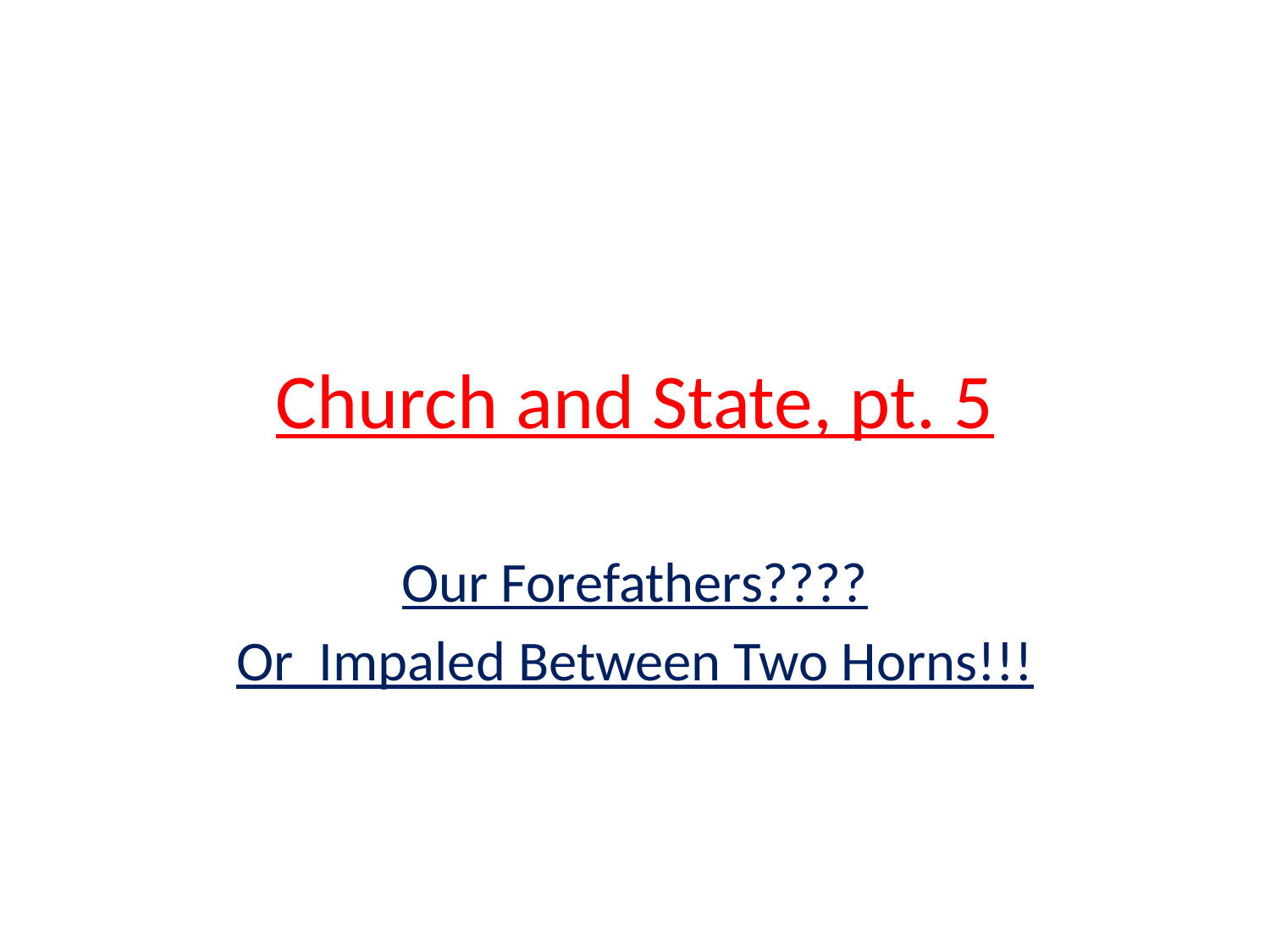

# Church and State, pt. 5
Our Forefathers????
Or  Impaled Between Two Horns!!!